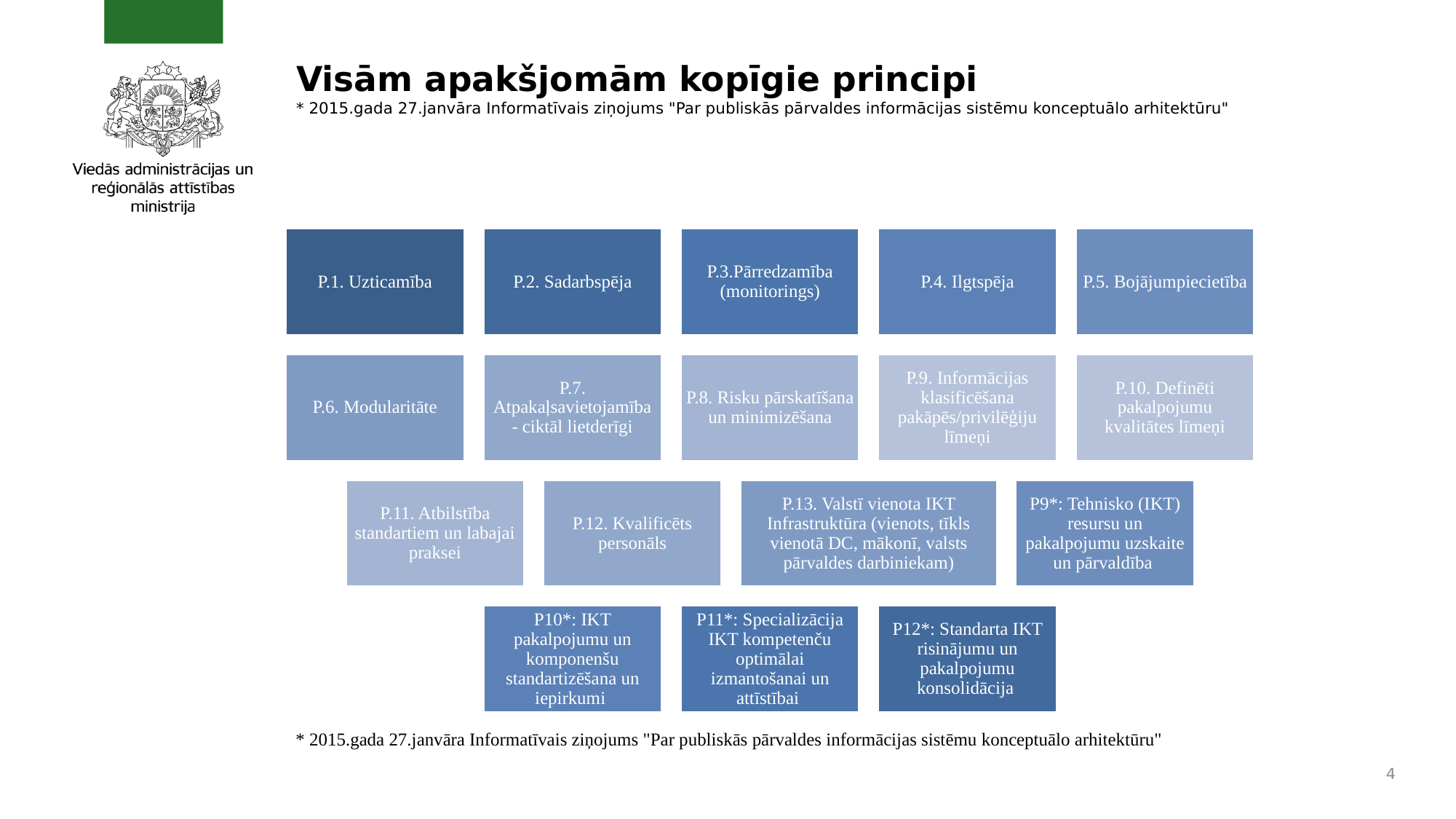

# Visām apakšjomām kopīgie principi * 2015.gada 27.janvāra Informatīvais ziņojums "Par publiskās pārvaldes informācijas sistēmu konceptuālo arhitektūru"
P.1. Uzticamība
P.2. Sadarbspēja
P.3.Pārredzamība (monitorings)
P.4. Ilgtspēja
P.5. Bojājumpiecietība
P.6. Modularitāte
P.7. Atpakaļsavietojamība - ciktāl lietderīgi
P.8. Risku pārskatīšana un minimizēšana
P.9. Informācijas klasificēšana pakāpēs/privilēģiju līmeņi
P.10. Definēti pakalpojumu kvalitātes līmeņi
P.11. Atbilstība standartiem un labajai praksei
P.12. Kvalificēts personāls
P.13. Valstī vienota IKT Infrastruktūra (vienots, tīkls vienotā DC, mākonī, valsts pārvaldes darbiniekam)
P9*: Tehnisko (IKT) resursu un pakalpojumu uzskaite un pārvaldība
P10*: IKT pakalpojumu un komponenšu standartizēšana un iepirkumi
P11*: Specializācija IKT kompetenču optimālai izmantošanai un attīstībai
P12*: Standarta IKT risinājumu un pakalpojumu konsolidācija
* 2015.gada 27.janvāra Informatīvais ziņojums "Par publiskās pārvaldes informācijas sistēmu konceptuālo arhitektūru"

4